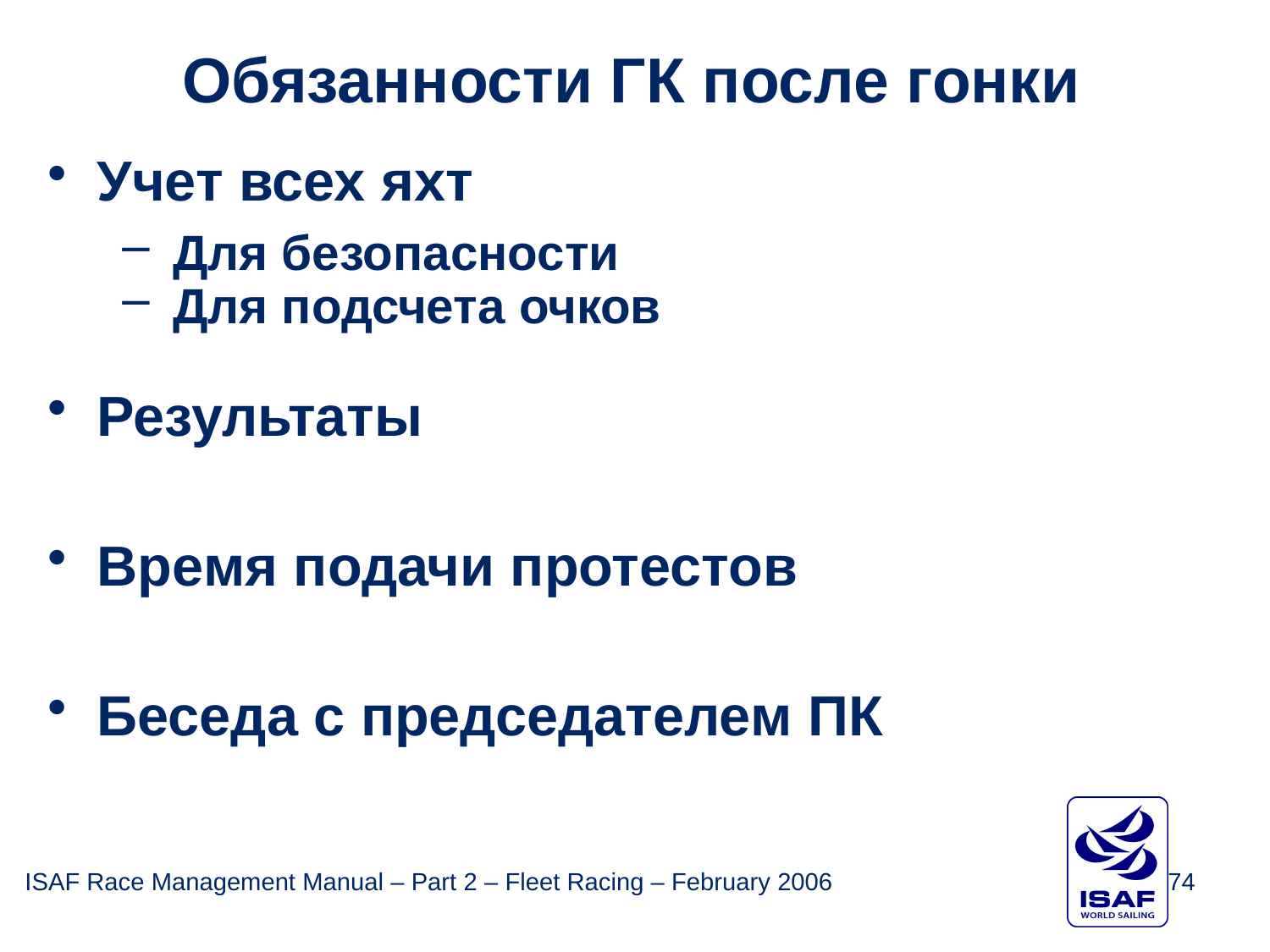

Обязанности ГК после гонки
Учет всех яхт
Для безопасности
Для подсчета очков

Результаты

Время подачи протестов

Беседа с председателем ПК